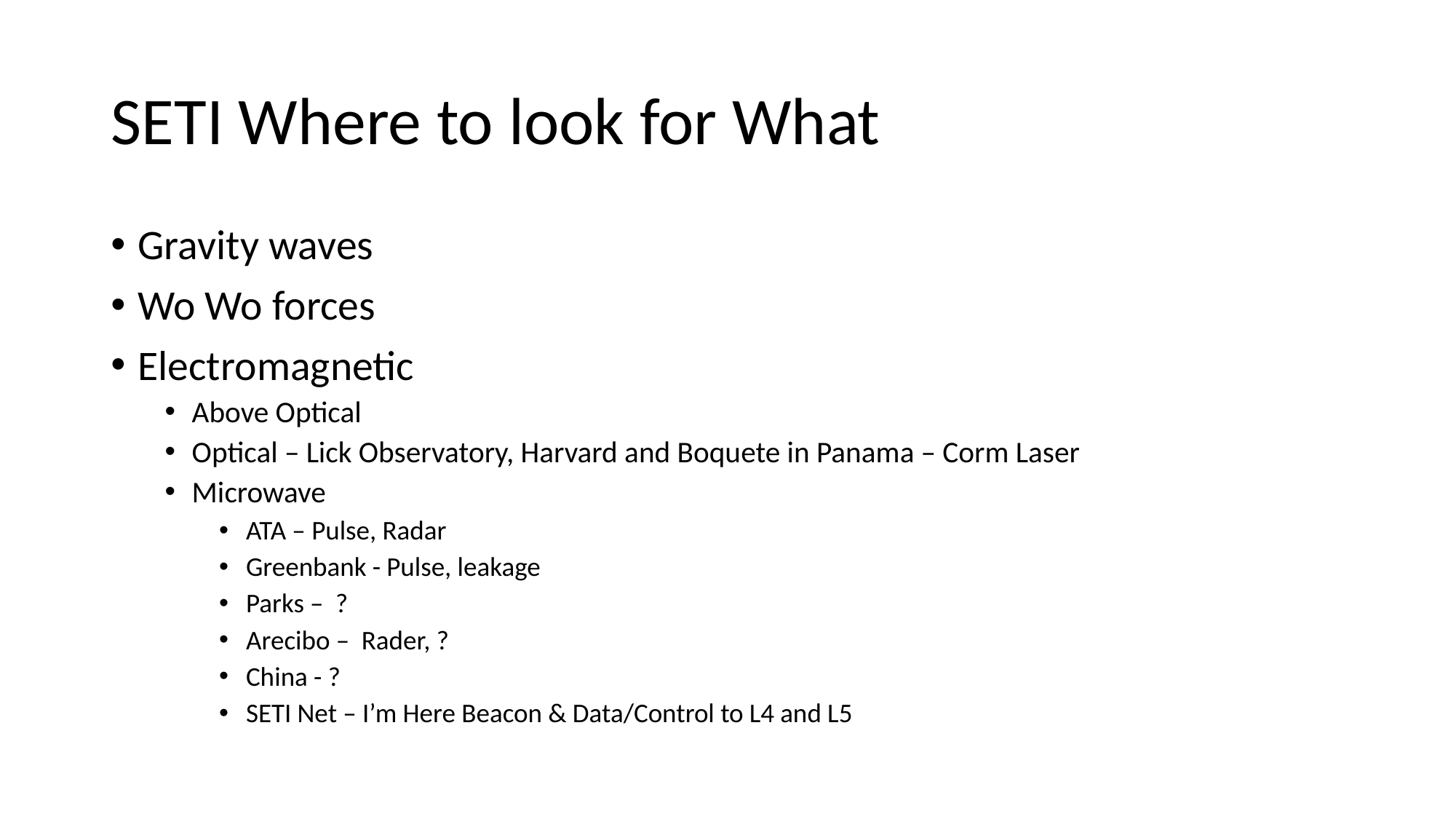

# SETI Where to look for What
Gravity waves
Wo Wo forces
Electromagnetic
Above Optical
Optical – Lick Observatory, Harvard and Boquete in Panama – Corm Laser
Microwave
ATA – Pulse, Radar
Greenbank - Pulse, leakage
Parks –  ?
Arecibo –  Rader, ?
China - ?
SETI Net – I’m Here Beacon & Data/Control to L4 and L5